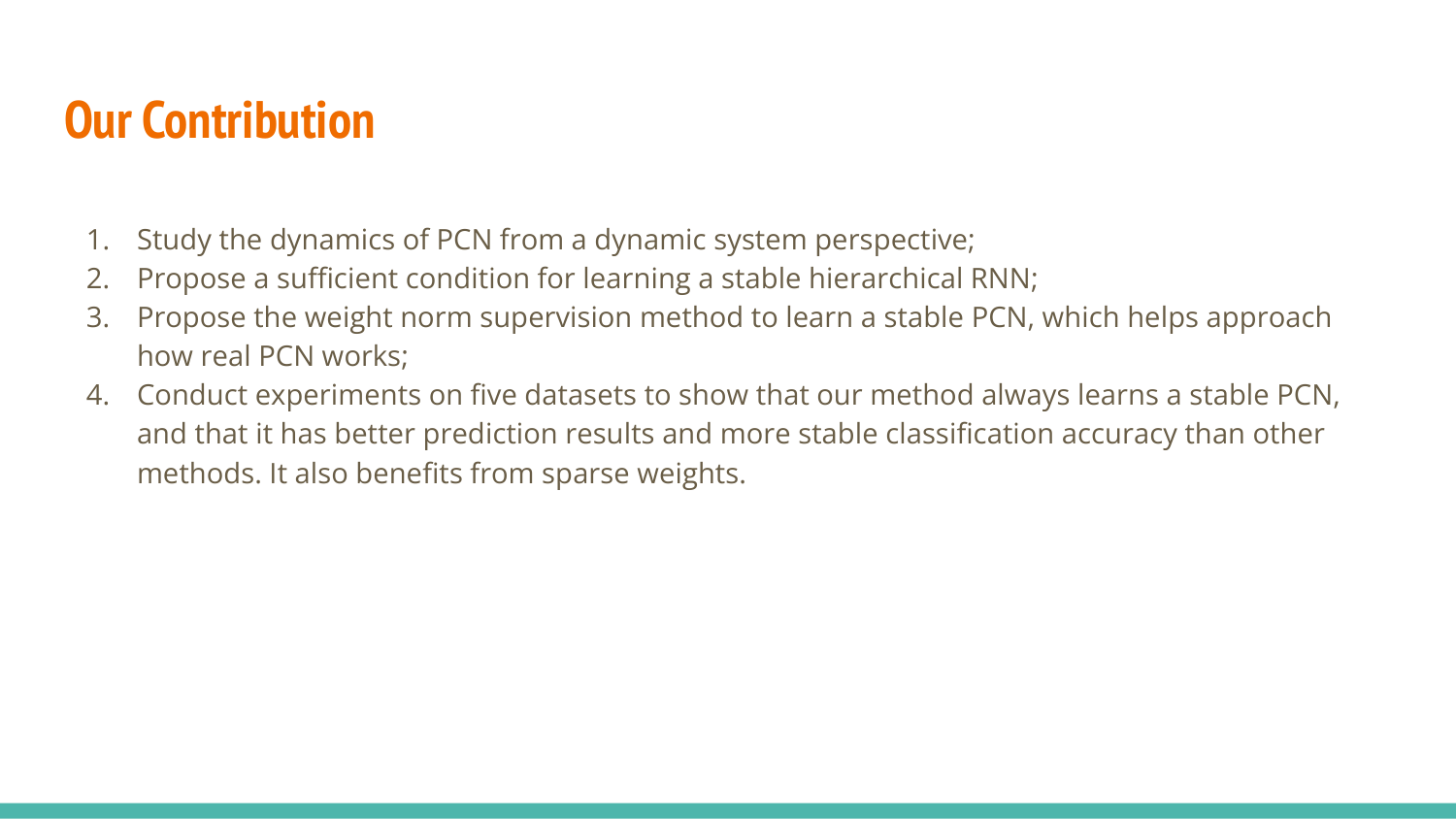

# Our Contribution
Study the dynamics of PCN from a dynamic system perspective;
Propose a sufficient condition for learning a stable hierarchical RNN;
Propose the weight norm supervision method to learn a stable PCN, which helps approach how real PCN works;
Conduct experiments on five datasets to show that our method always learns a stable PCN, and that it has better prediction results and more stable classification accuracy than other methods. It also benefits from sparse weights.